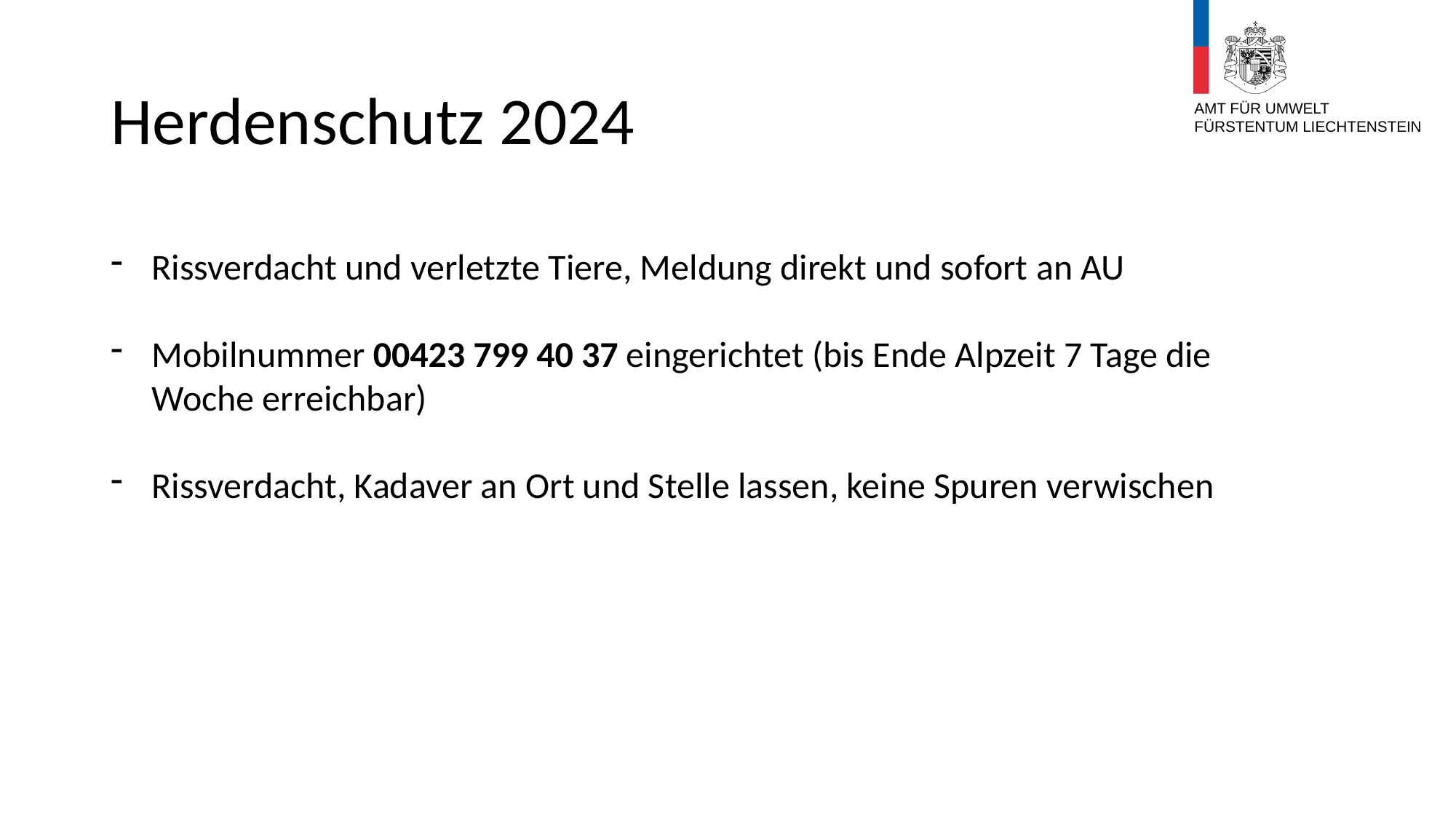

# Herdenschutz 2024
Rissverdacht und verletzte Tiere, Meldung direkt und sofort an AU

Mobilnummer 00423 799 40 37 eingerichtet (bis Ende Alpzeit 7 Tage die Woche erreichbar)

Rissverdacht, Kadaver an Ort und Stelle lassen, keine Spuren verwischen